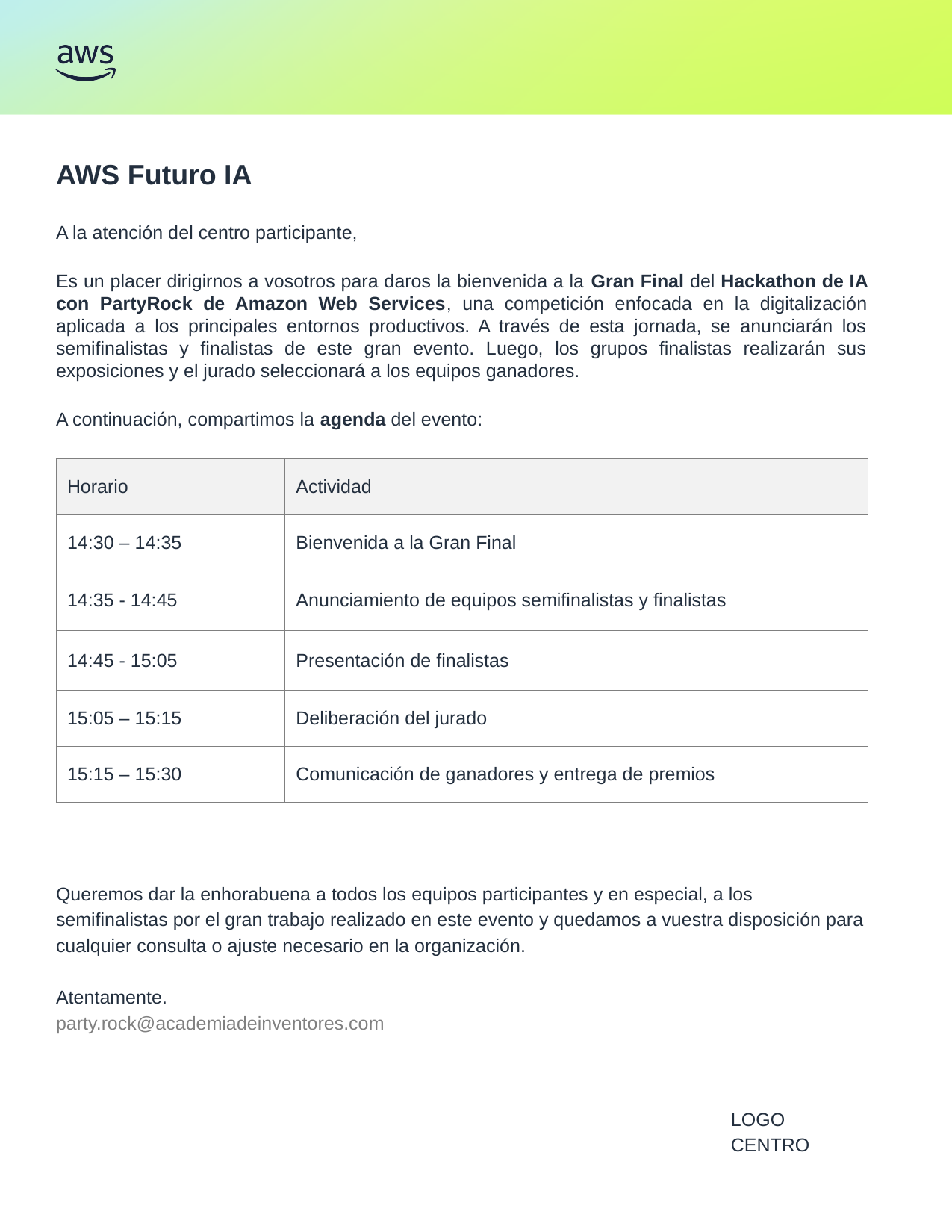

AWS Futuro IA
A la atención del centro participante,
Es un placer dirigirnos a vosotros para daros la bienvenida a la Gran Final del Hackathon de IA con PartyRock de Amazon Web Services, una competición enfocada en la digitalización aplicada a los principales entornos productivos. A través de esta jornada, se anunciarán los semifinalistas y finalistas de este gran evento. Luego, los grupos finalistas realizarán sus exposiciones y el jurado seleccionará a los equipos ganadores.
A continuación, compartimos la agenda del evento:
| Horario | Actividad |
| --- | --- |
| 14:30 – 14:35 | Bienvenida a la Gran Final |
| 14:35 - 14:45 | Anunciamiento de equipos semifinalistas y finalistas |
| 14:45 - 15:05 | Presentación de finalistas |
| 15:05 – 15:15 | Deliberación del jurado |
| 15:15 – 15:30 | Comunicación de ganadores y entrega de premios |
Queremos dar la enhorabuena a todos los equipos participantes y en especial, a los semifinalistas por el gran trabajo realizado en este evento y quedamos a vuestra disposición para cualquier consulta o ajuste necesario en la organización.
Atentamente.
party.rock@academiadeinventores.com
LOGO CENTRO